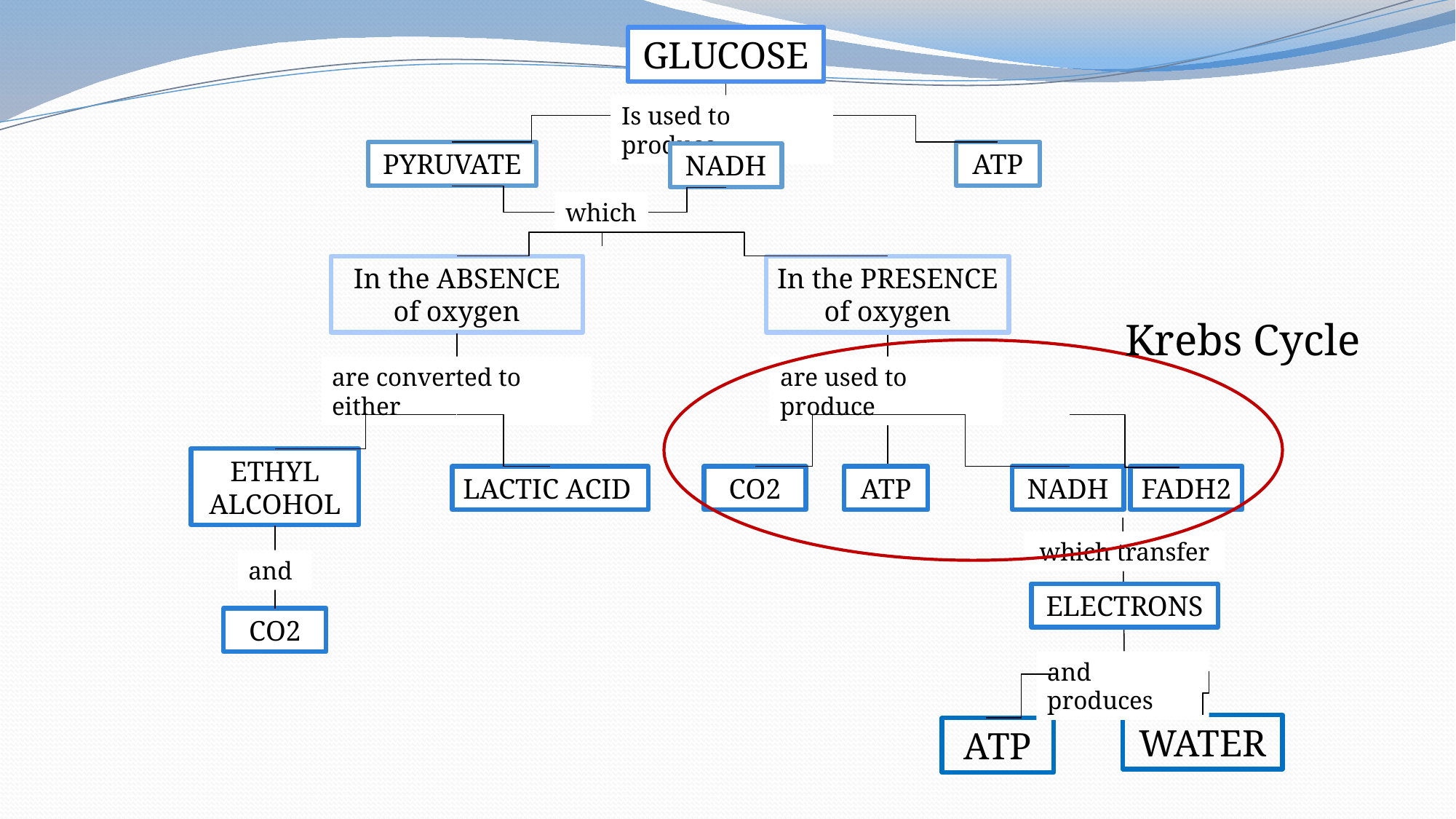

GLUCOSE
Is used to produce
PYRUVATE
ATP
NADH
which
In the PRESENCE of oxygen
In the ABSENCE of oxygen
are converted to either
are used to produce
ETHYL ALCOHOL
LACTIC ACID
CO2
ATP
NADH
which transfer
and
ELECTRONS
CO2
and produces
ATP
WATER
Krebs Cycle

FADH2